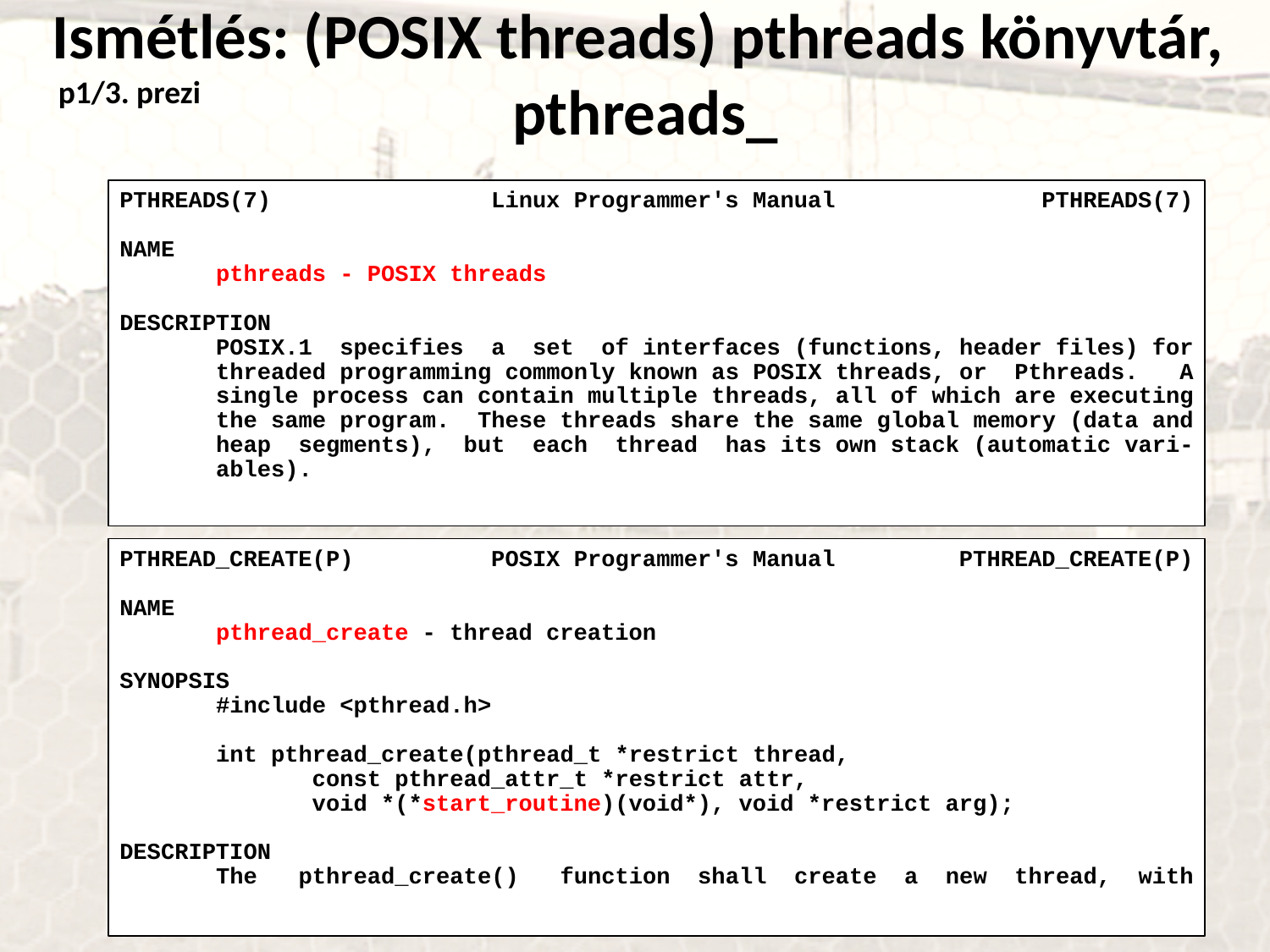

Ismétlés: (POSIX threads) pthreads könyvtár,
pthreads_
p1/3. prezi
PTHREADS(7)                Linux Programmer's Manual               PTHREADS(7)

NAME
       pthreads - POSIX threads

DESCRIPTION
       POSIX.1  specifies  a  set  of interfaces (functions, header files) for
       threaded programming commonly known as POSIX threads, or  Pthreads.   A
       single process can contain multiple threads, all of which are executing
       the same program.  These threads share the same global memory (data and
       heap  segments),  but  each  thread  has its own stack (automatic vari-
       ables).

PTHREAD_CREATE(P)          POSIX Programmer's Manual         PTHREAD_CREATE(P)

NAME
       pthread_create - thread creation

SYNOPSIS
       #include <pthread.h>

       int pthread_create(pthread_t *restrict thread,
              const pthread_attr_t *restrict attr,
              void *(*start_routine)(void*), void *restrict arg);

DESCRIPTION
       The   pthread_create()   function  shall  create  a  new  thread,  with